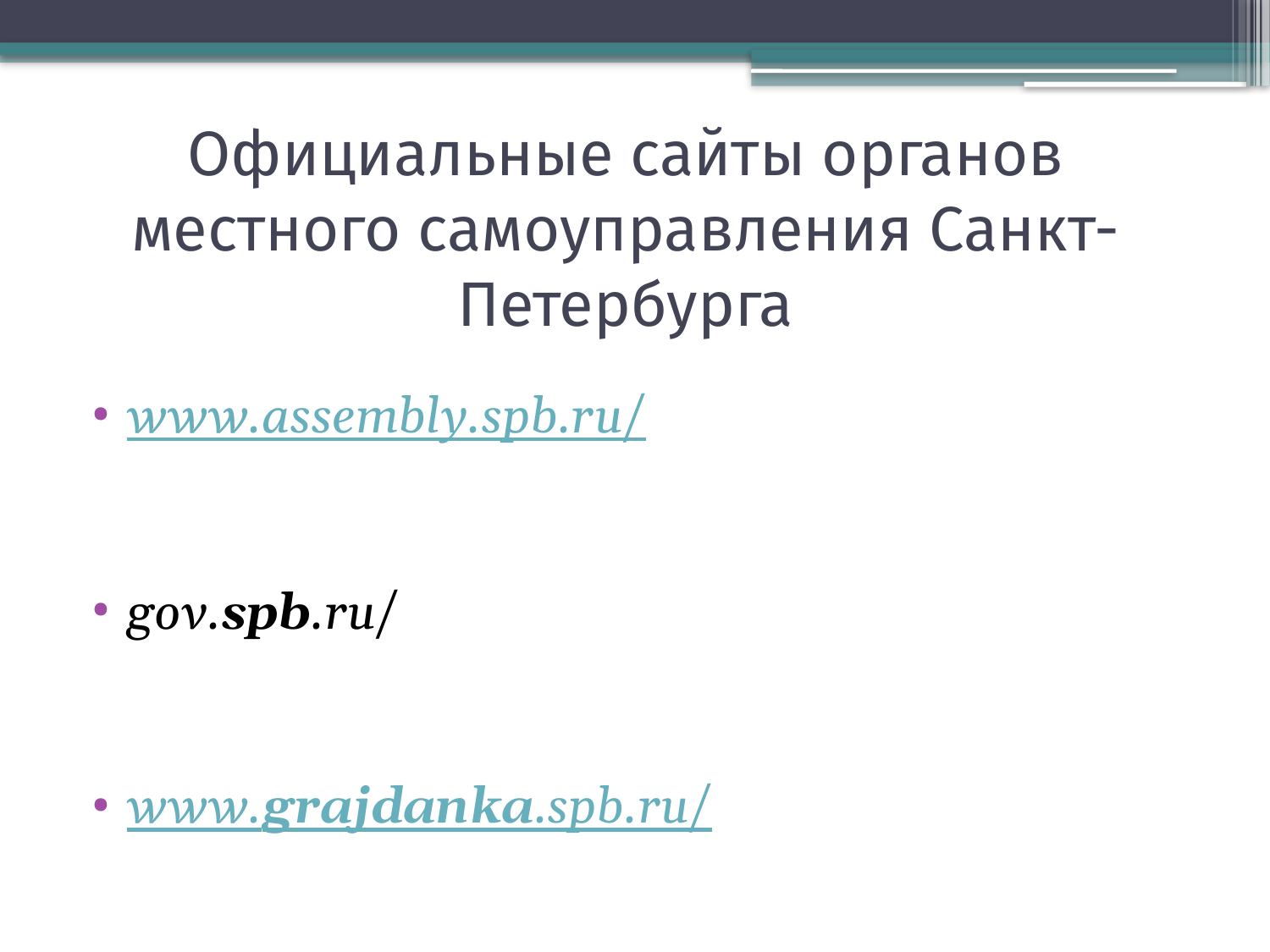

# Официальные сайты органов местного самоуправления Санкт-Петербурга

www.assembly.spb.ru/

gov.spb.ru/

www.grajdanka.spb.ru/